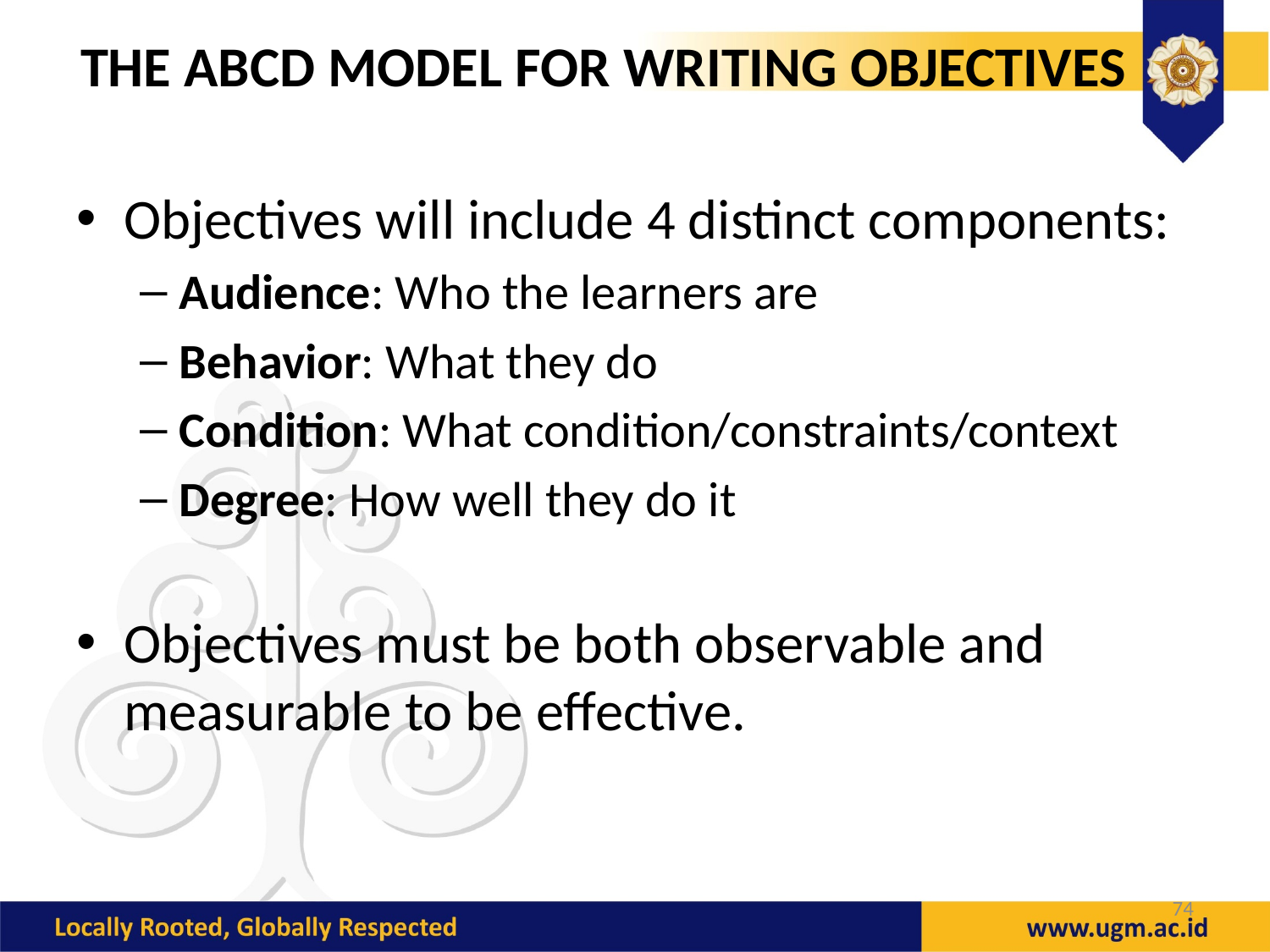

# THE ABCD MODEL FOR WRITING OBJECTIVES
Objectives will include 4 distinct components:
Audience: Who the learners are
Behavior: What they do
Condition: What condition/constraints/context
Degree: How well they do it

Objectives must be both observable and measurable to be effective.

74